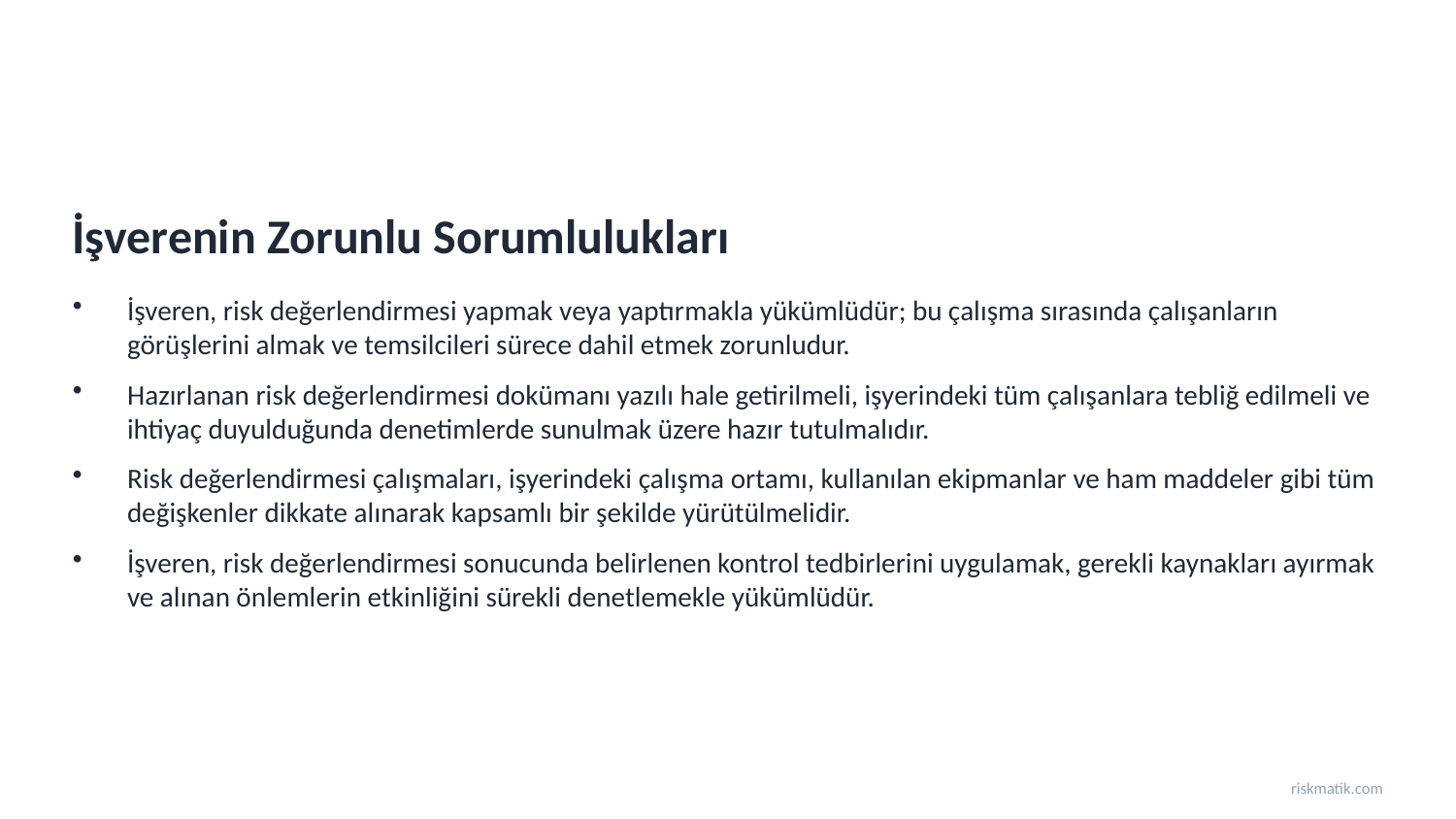

İşverenin Zorunlu Sorumlulukları
İşveren, risk değerlendirmesi yapmak veya yaptırmakla yükümlüdür; bu çalışma sırasında çalışanların görüşlerini almak ve temsilcileri sürece dahil etmek zorunludur.
Hazırlanan risk değerlendirmesi dokümanı yazılı hale getirilmeli, işyerindeki tüm çalışanlara tebliğ edilmeli ve ihtiyaç duyulduğunda denetimlerde sunulmak üzere hazır tutulmalıdır.
Risk değerlendirmesi çalışmaları, işyerindeki çalışma ortamı, kullanılan ekipmanlar ve ham maddeler gibi tüm değişkenler dikkate alınarak kapsamlı bir şekilde yürütülmelidir.
İşveren, risk değerlendirmesi sonucunda belirlenen kontrol tedbirlerini uygulamak, gerekli kaynakları ayırmak ve alınan önlemlerin etkinliğini sürekli denetlemekle yükümlüdür.
riskmatik.com